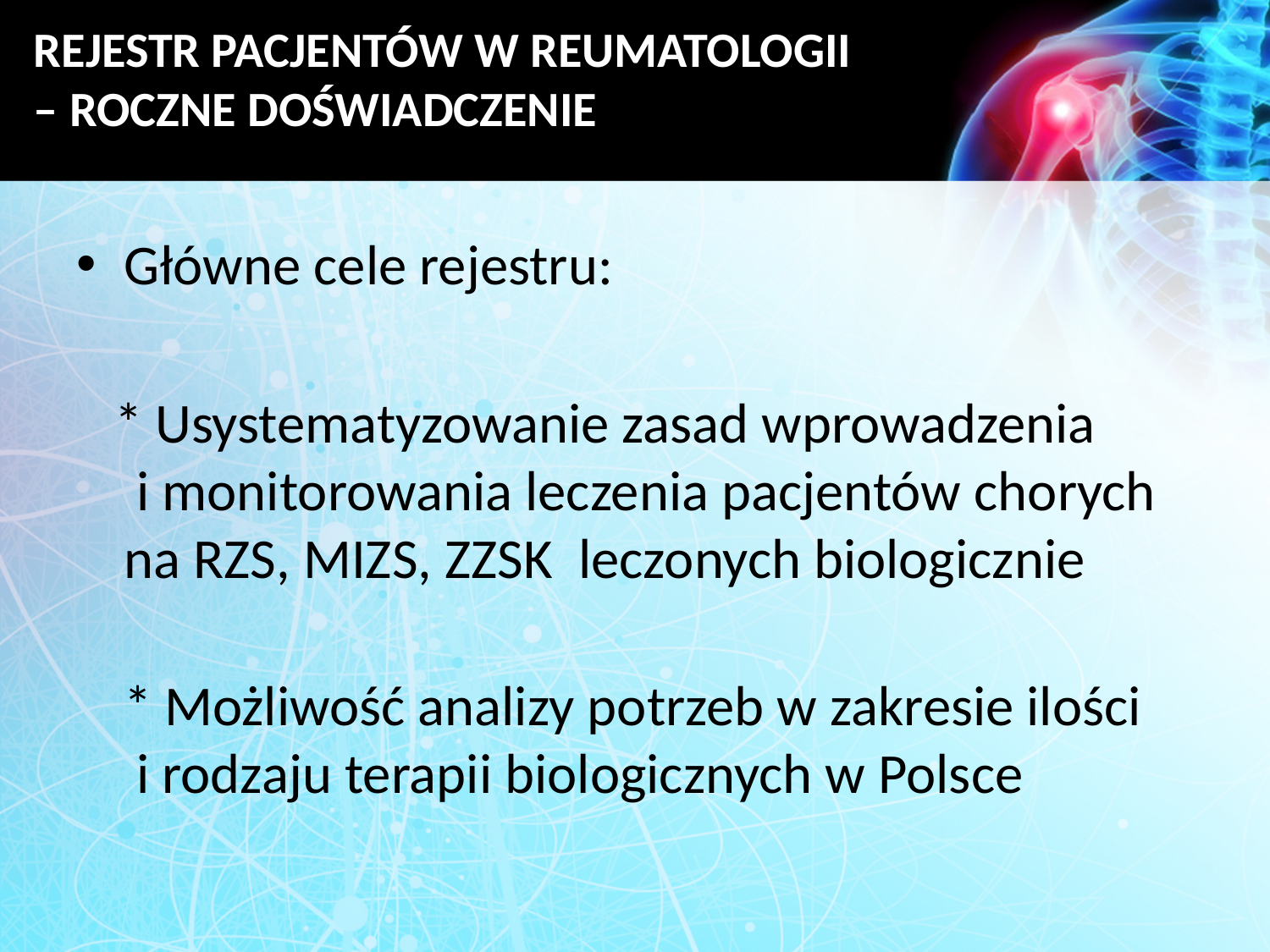

# REJESTR PACJENTÓW W REUMATOLOGII – ROCZNE DOŚWIADCZENIE
Główne cele rejestru:

   * Usystematyzowanie zasad wprowadzenia
 i monitorowania leczenia pacjentów chorych na RZS, MIZS, ZZSK  leczonych biologicznie
	* Możliwość analizy potrzeb w zakresie ilości
 i rodzaju terapii biologicznych w Polsce